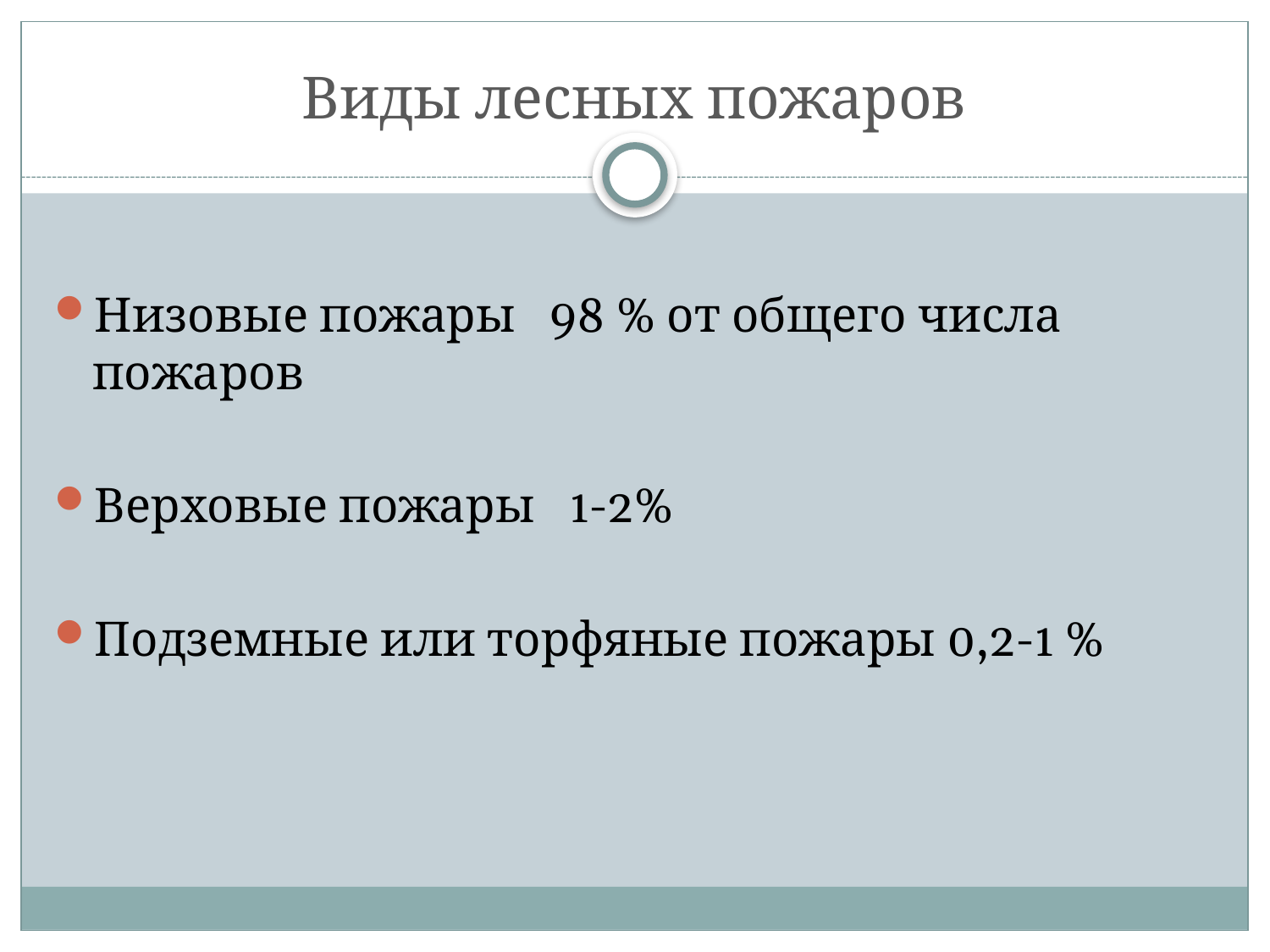

# Виды лесных пожаров

Низовые пожары   98 % от общего числа пожаров

Верховые пожары   1-2%

Подземные или торфяные пожары 0,2-1 %